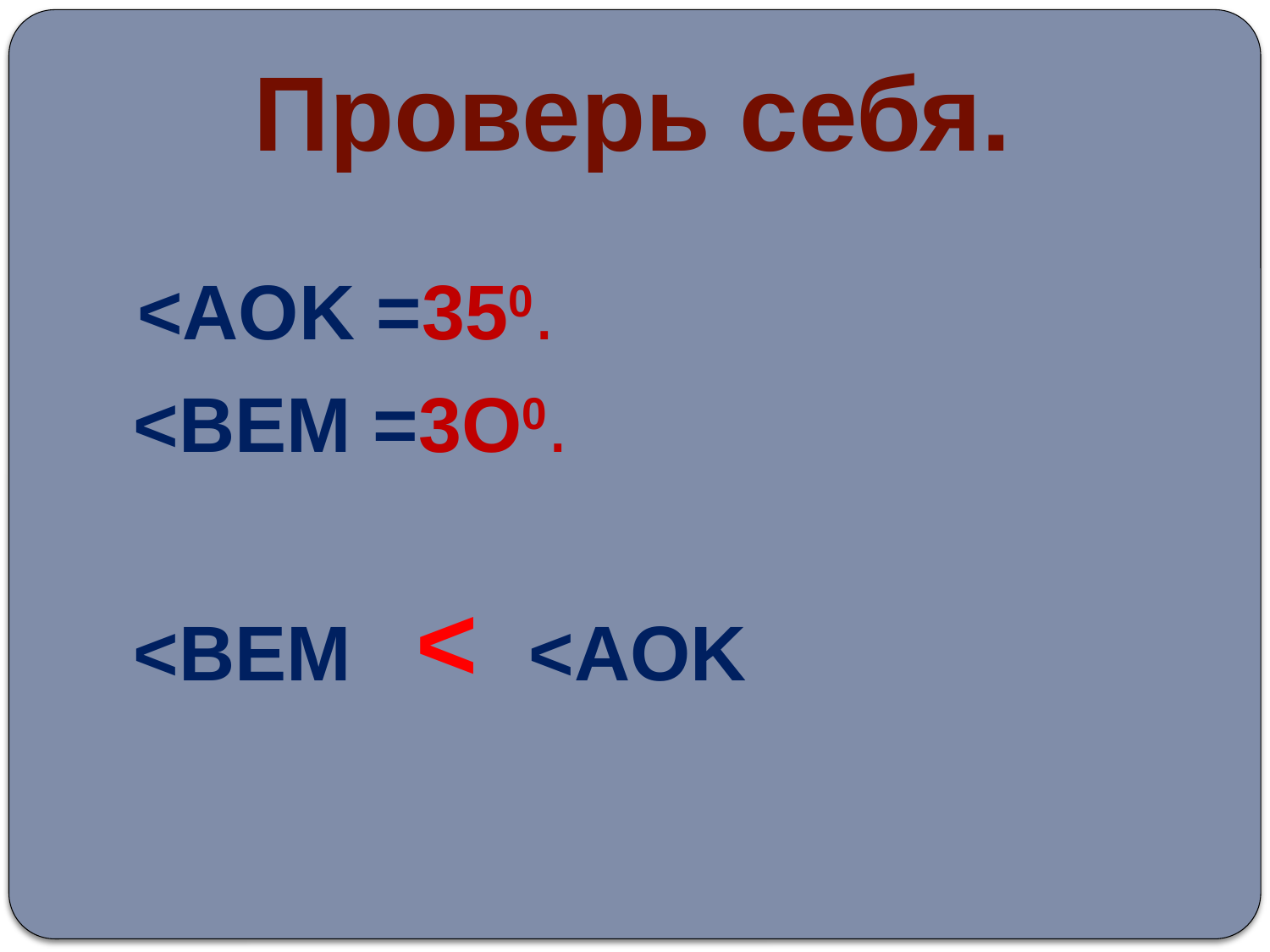

# Проверь себя.
<AOK =350.
<BEM =3O0.
<BEM   <  <AOK